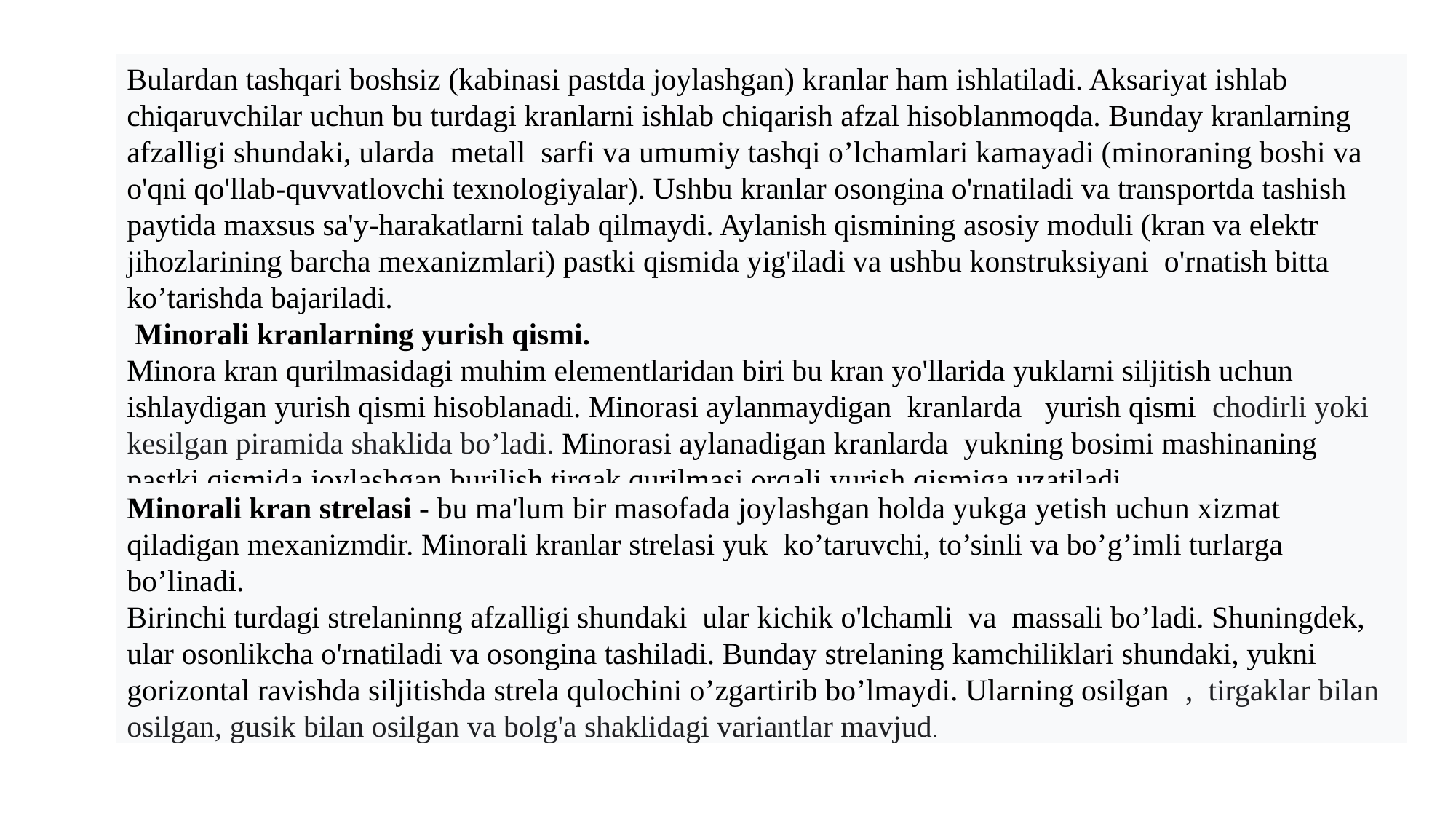

Bulardan tashqari boshsiz (kabinasi pastda joylashgan) kranlar ham ishlatiladi. Aksariyat ishlab chiqaruvchilar uchun bu turdagi kranlarni ishlab chiqarish afzal hisoblanmoqda. Bunday kranlarning afzalligi shundaki, ularda  metall  sarfi va umumiy tashqi o’lchamlari kamayadi (minoraning boshi va o'qni qo'llab-quvvatlovchi texnologiyalar). Ushbu kranlar osongina o'rnatiladi va transportda tashish paytida maxsus sa'y-harakatlarni talab qilmaydi. Aylanish qismining asosiy moduli (kran va elektr jihozlarining barcha mexanizmlari) pastki qismida yig'iladi va ushbu konstruksiyani  o'rnatish bitta ko’tarishda bajariladi.
 Minorali kranlarning yurish qismi.
Minora kran qurilmasidagi muhim elementlaridan biri bu kran yo'llarida yuklarni siljitish uchun ishlaydigan yurish qismi hisoblanadi. Minorasi aylanmaydigan  kranlarda   yurish qismi  chodirli yoki kesilgan piramida shaklida bo’ladi. Minorasi aylanadigan kranlarda  yukning bosimi mashinaning pastki qismida joylashgan burilish tirgak qurilmasi orqali yurish qismiga uzatiladi.

Minorali kran strelasi - bu ma'lum bir masofada joylashgan holda yukga yetish uchun xizmat qiladigan mexanizmdir. Minorali kranlar strelasi yuk  ko’taruvchi, to’sinli va bo’g’imli turlarga bo’linadi.
Birinchi turdagi strelaninng afzalligi shundaki  ular kichik o'lchamli  va  massali bo’ladi. Shuningdek, ular osonlikcha o'rnatiladi va osongina tashiladi. Bunday strelaning kamchiliklari shundaki, yukni gorizontal ravishda siljitishda strela qulochini o’zgartirib bo’lmaydi. Ularning osilgan  ,  tirgaklar bilan osilgan, gusik bilan osilgan va bolg'a shaklidagi variantlar mavjud.